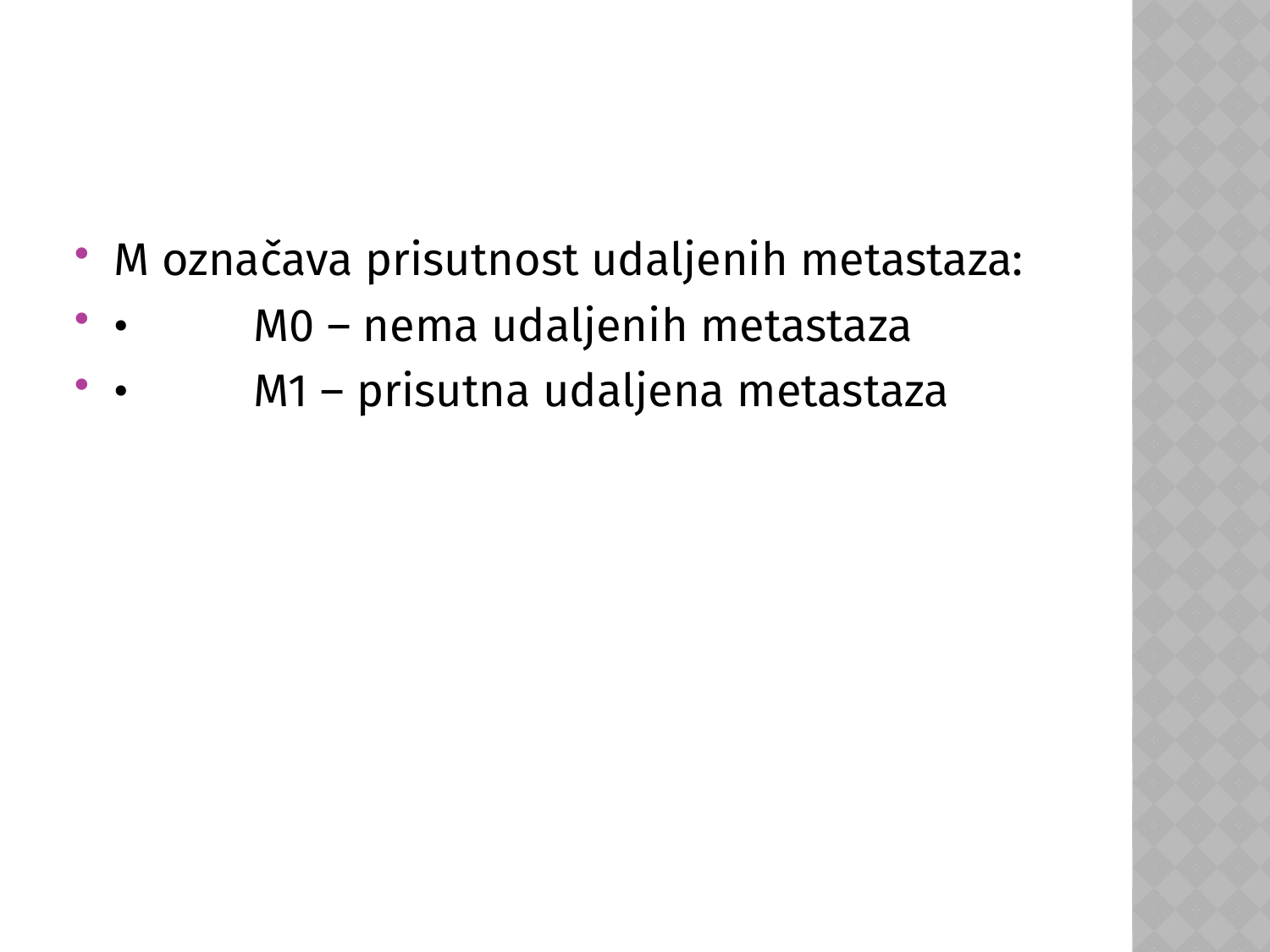

#
M označava prisutnost udaljenih metastaza:
•	 M0 – nema udaljenih metastaza
•	 M1 – prisutna udaljena metastaza